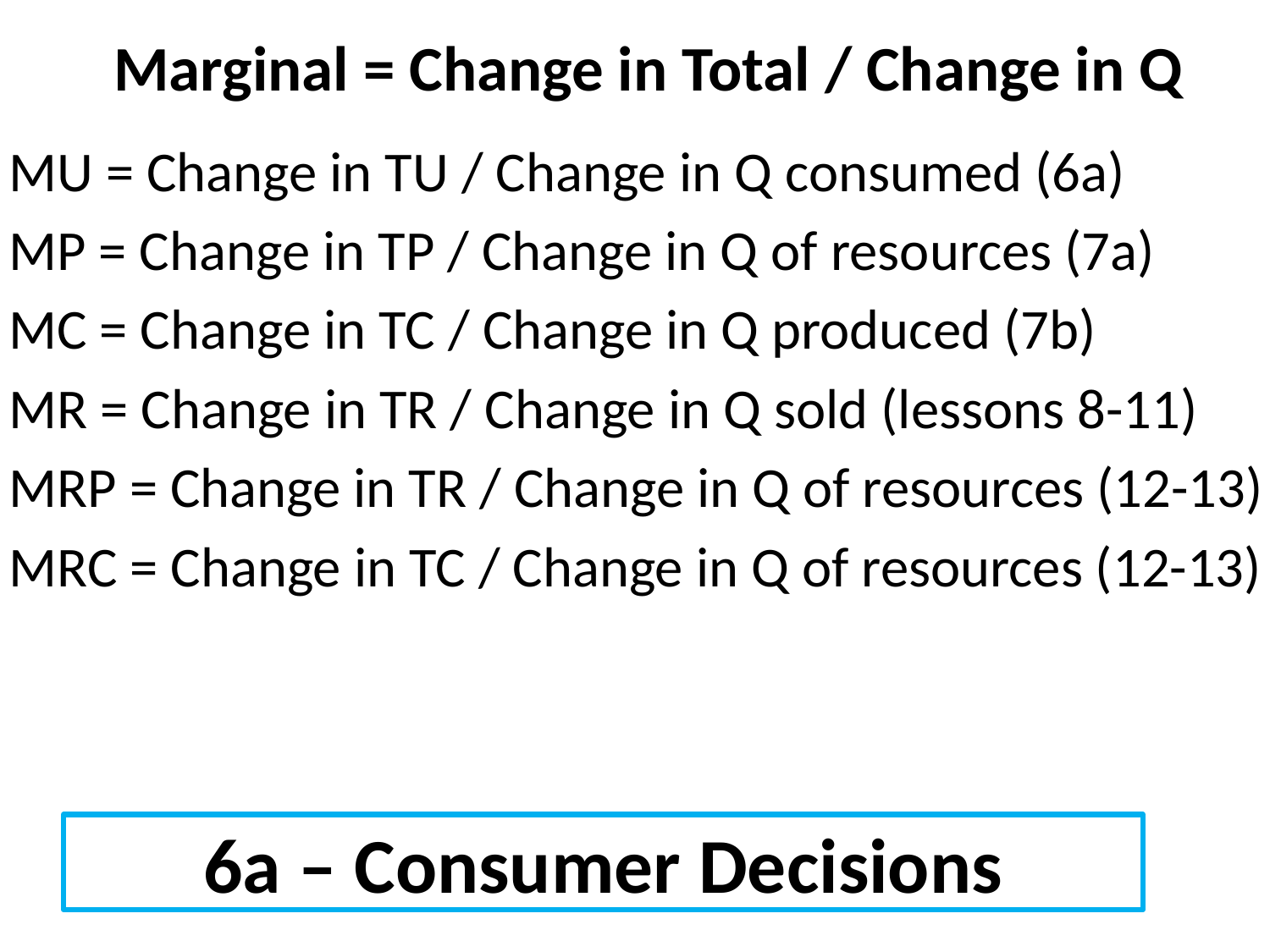

Marginal = Change in Total / Change in Q

MU = Change in TU / Change in Q consumed (6a)
MP = Change in TP / Change in Q of resources (7a)
MC = Change in TC / Change in Q produced (7b)
MR = Change in TR / Change in Q sold (lessons 8-11)
MRP = Change in TR / Change in Q of resources (12-13)
MRC = Change in TC / Change in Q of resources (12-13)

# 6a – Consumer Decisions